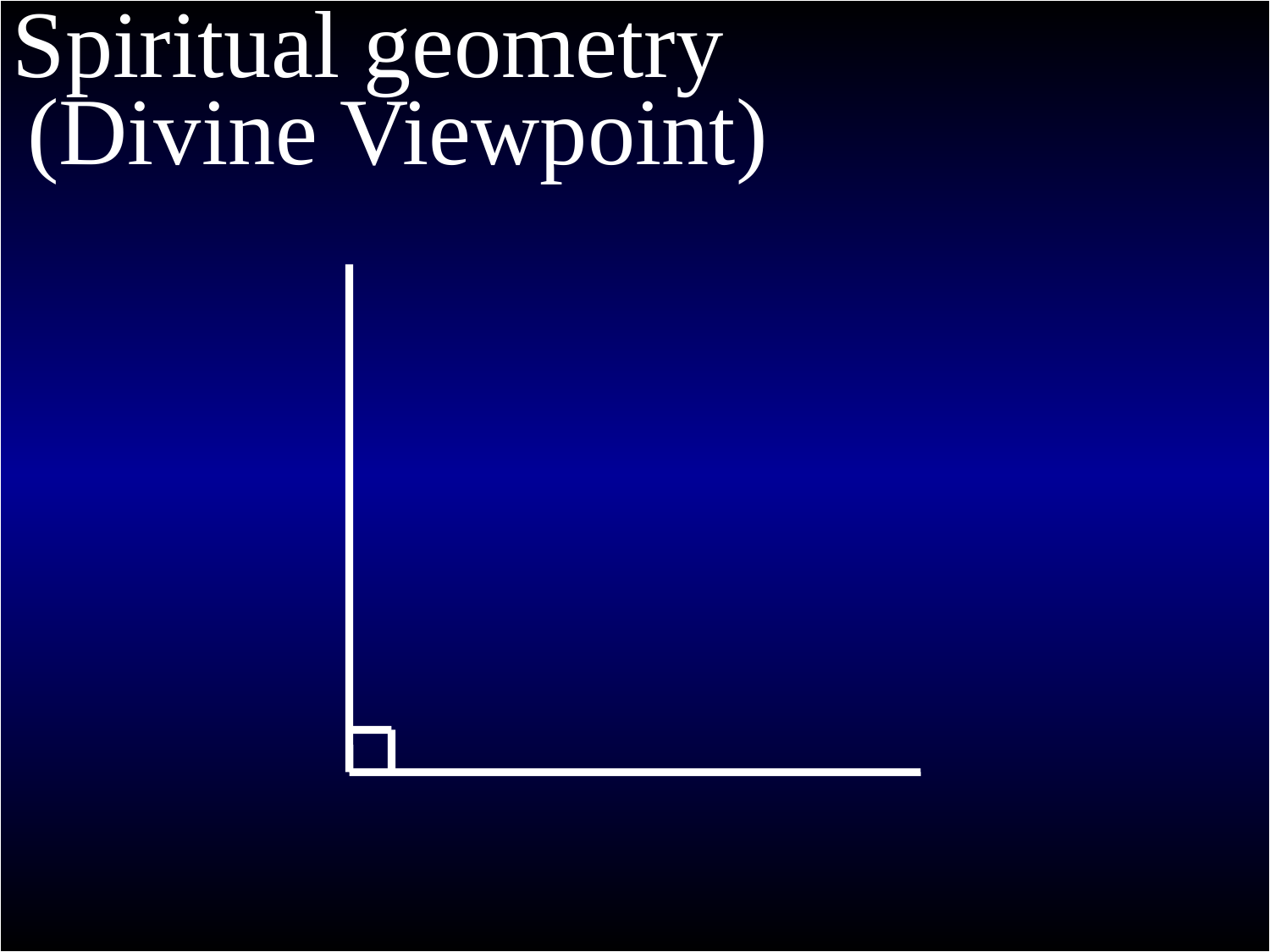

# 1 Samuel
Spiritual geometry

(Divine Viewpoint)